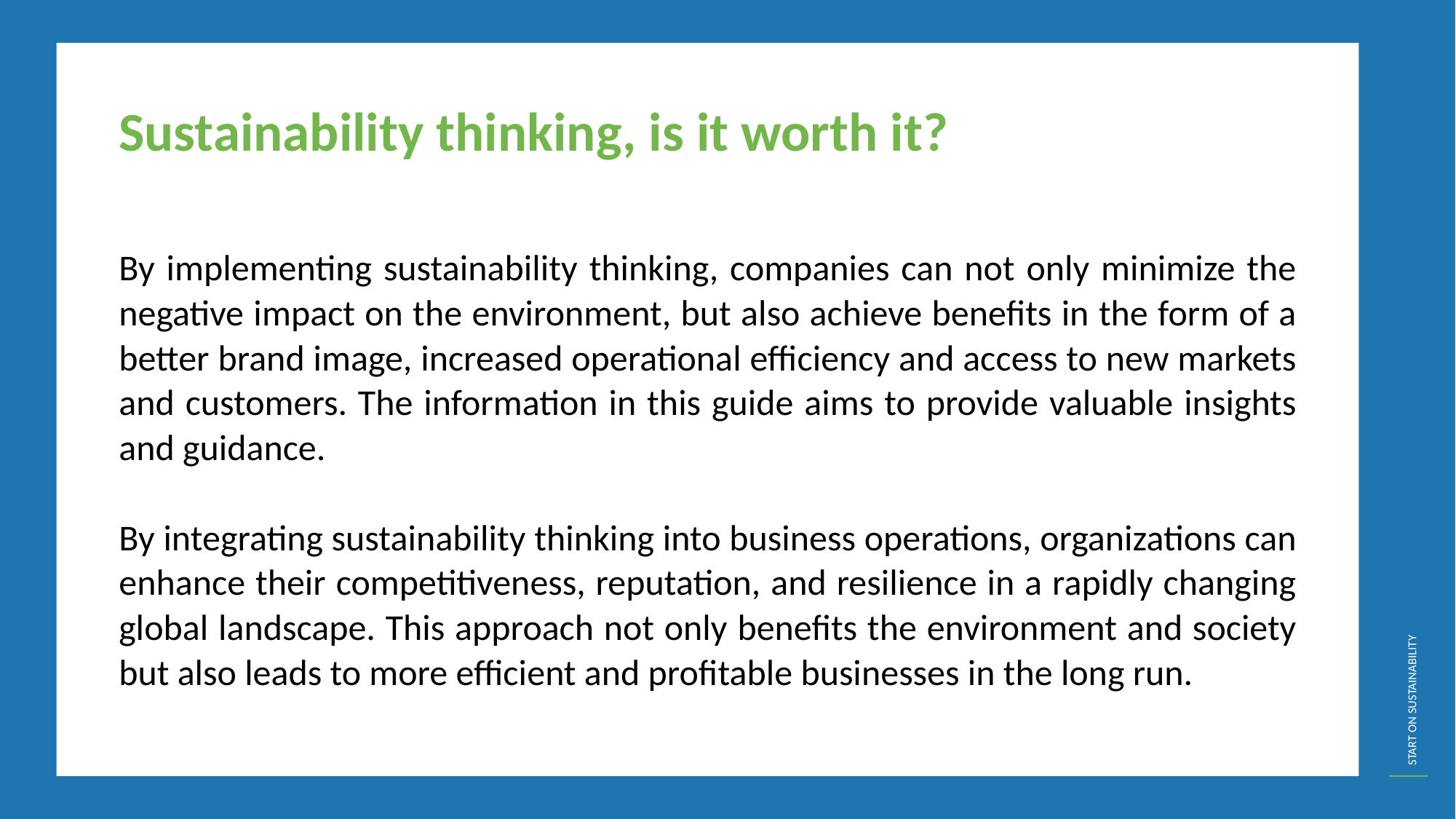

Sustainability thinking, is it worth it?
By implementing sustainability thinking, companies can not only minimize the negative impact on the environment, but also achieve benefits in the form of a better brand image, increased operational efficiency and access to new markets and customers. The information in this guide aims to provide valuable insights and guidance.

By integrating sustainability thinking into business operations, organizations can enhance their competitiveness, reputation, and resilience in a rapidly changing global landscape. This approach not only benefits the environment and society but also leads to more efficient and profitable businesses in the long run.